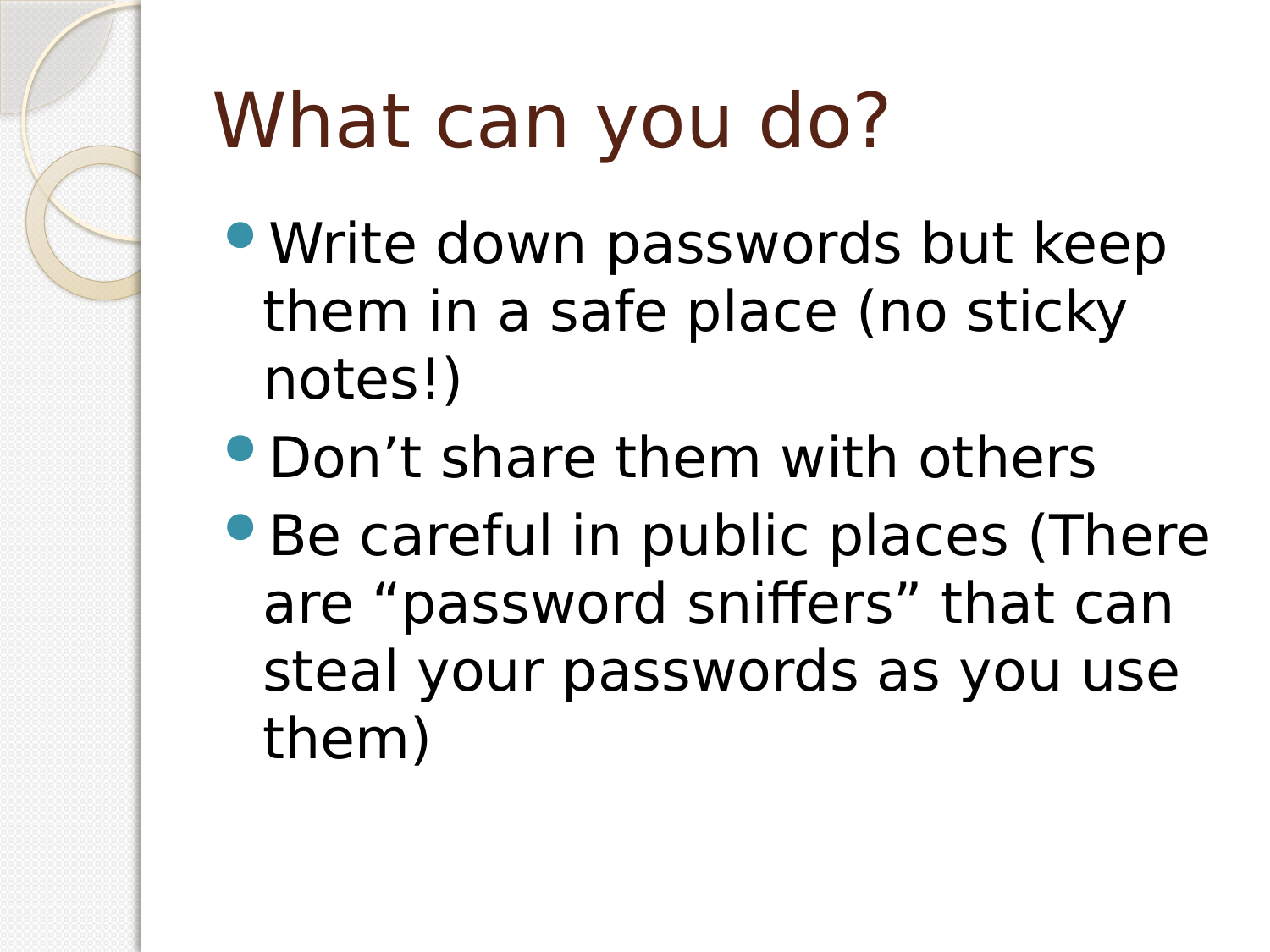

# What can you do?
Write down passwords but keep them in a safe place (no sticky notes!)
Don’t share them with others
Be careful in public places (There are “password sniffers” that can steal your passwords as you use them)